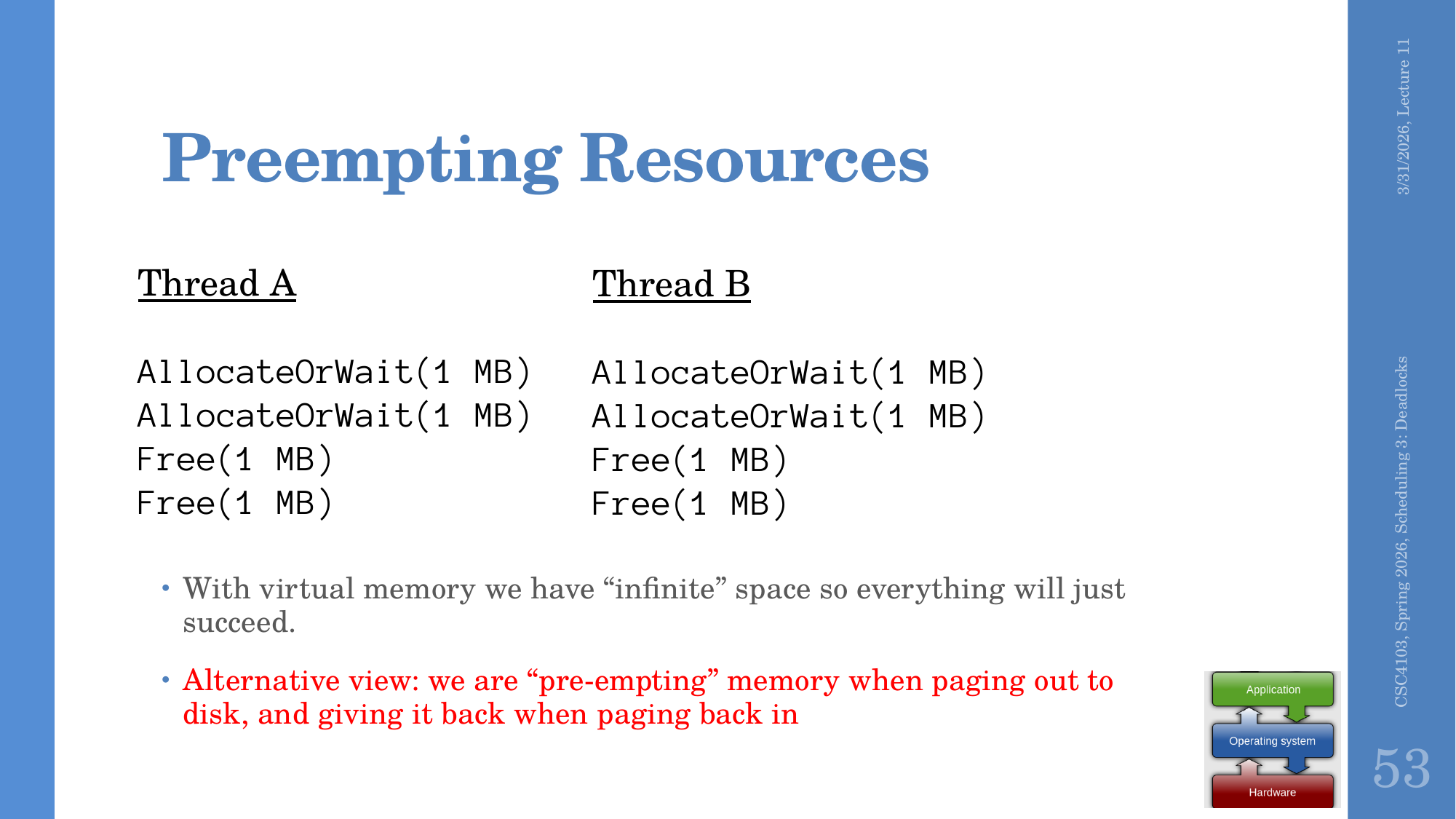

# Preempting Resources
3/31/2026, Lecture 11

With virtual memory we have “infinite” space so everything will just succeed.
Alternative view: we are “pre-empting” memory when paging out to disk, and giving it back when paging back in

Thread A

AllocateOrWait(1 MB)
AllocateOrWait(1 MB)
Free(1 MB)
Free(1 MB)
Thread B

AllocateOrWait(1 MB)
AllocateOrWait(1 MB)
Free(1 MB)
Free(1 MB)
CSC4103, Spring 2026, Scheduling 3: Deadlocks
53